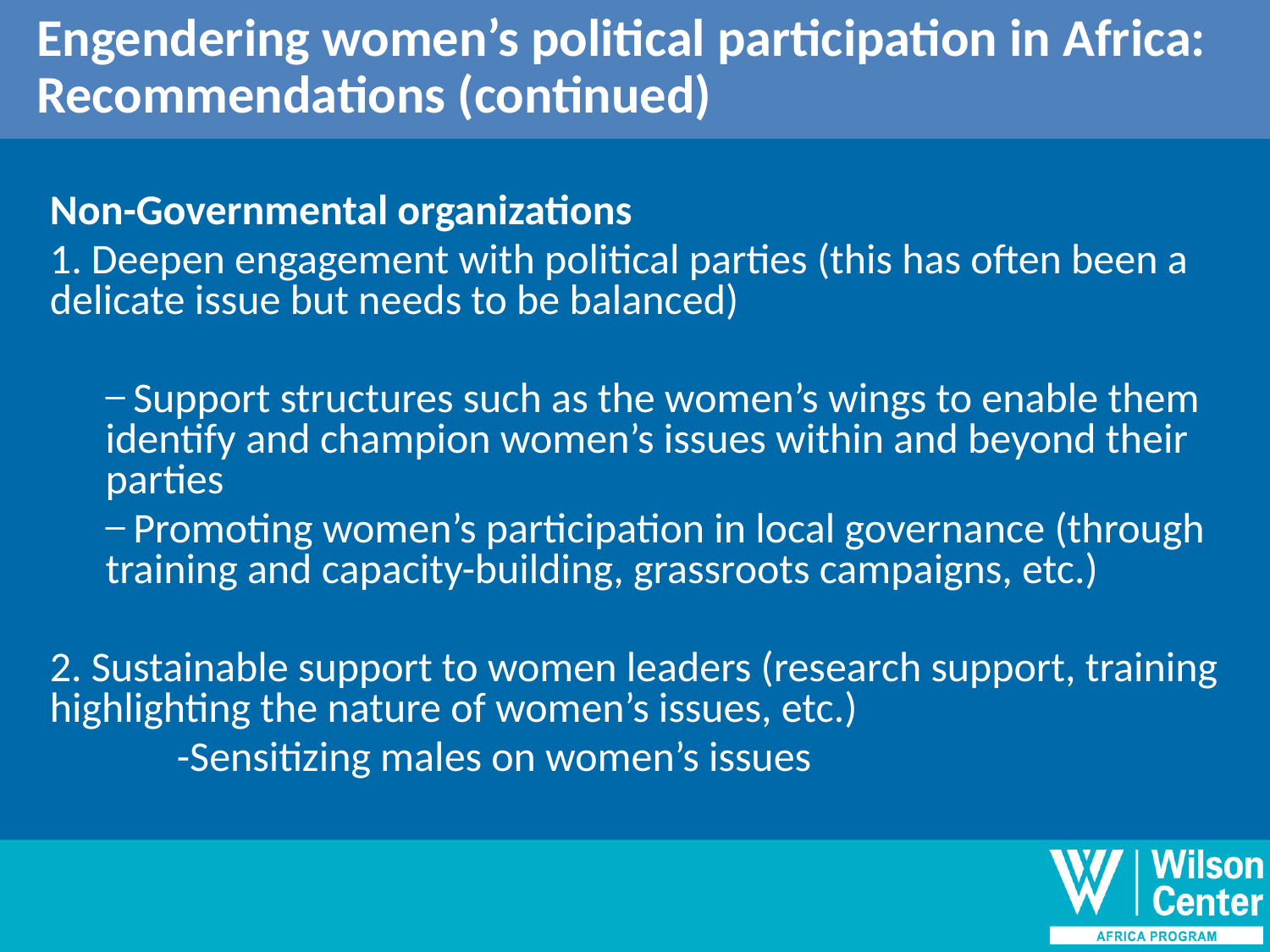

Engendering women’s political participation in Africa:
  Recommendations (continued)
# Cont’d
Non-Governmental organizations
 Deepen engagement with political parties (this has often been a delicate issue but needs to be balanced)

 Support structures such as the women’s wings to enable them identify and champion women’s issues within and beyond their parties
 Promoting women’s participation in local governance (through training and capacity-building, grassroots campaigns, etc.)

2. Sustainable support to women leaders (research support, training highlighting the nature of women’s issues, etc.)
	-Sensitizing males on women’s issues